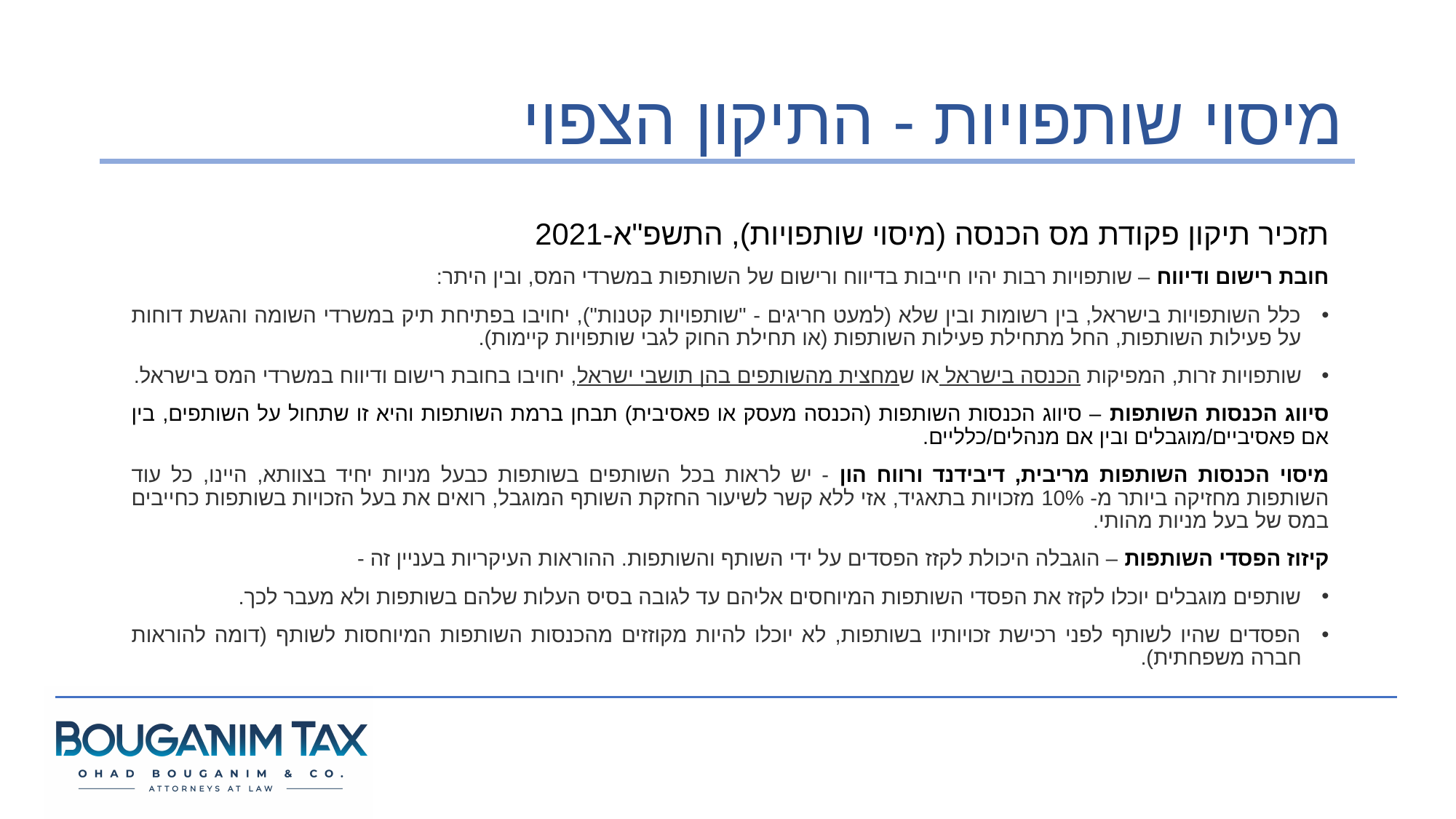

# מיסוי שותפויות - התיקון הצפוי
תזכיר תיקון פקודת מס הכנסה (מיסוי שותפויות), התשפ"א-2021
חובת רישום ודיווח – שותפויות רבות יהיו חייבות בדיווח ורישום של השותפות במשרדי המס, ובין היתר:
כלל השותפויות בישראל, בין רשומות ובין שלא (למעט חריגים - "שותפויות קטנות"), יחויבו בפתיחת תיק במשרדי השומה והגשת דוחות על פעילות השותפות, החל מתחילת פעילות השותפות (או תחילת החוק לגבי שותפויות קיימות).
שותפויות זרות, המפיקות הכנסה בישראל או שמחצית מהשותפים בהן תושבי ישראל, יחויבו בחובת רישום ודיווח במשרדי המס בישראל.
סיווג הכנסות השותפות – סיווג הכנסות השותפות (הכנסה מעסק או פאסיבית) תבחן ברמת השותפות והיא זו שתחול על השותפים, בין אם פאסיביים/מוגבלים ובין אם מנהלים/כלליים.
מיסוי הכנסות השותפות מריבית, דיבידנד ורווח הון - יש לראות בכל השותפים בשותפות כבעל מניות יחיד בצוותא, היינו, כל עוד השותפות מחזיקה ביותר מ- 10% מזכויות בתאגיד, אזי ללא קשר לשיעור החזקת השותף המוגבל, רואים את בעל הזכויות בשותפות כחייבים במס של בעל מניות מהותי.
קיזוז הפסדי השותפות – הוגבלה היכולת לקזז הפסדים על ידי השותף והשותפות. ההוראות העיקריות בעניין זה -
שותפים מוגבלים יוכלו לקזז את הפסדי השותפות המיוחסים אליהם עד לגובה בסיס העלות שלהם בשותפות ולא מעבר לכך.
הפסדים שהיו לשותף לפני רכישת זכויותיו בשותפות, לא יוכלו להיות מקוזזים מהכנסות השותפות המיוחסות לשותף (דומה להוראות חברה משפחתית).